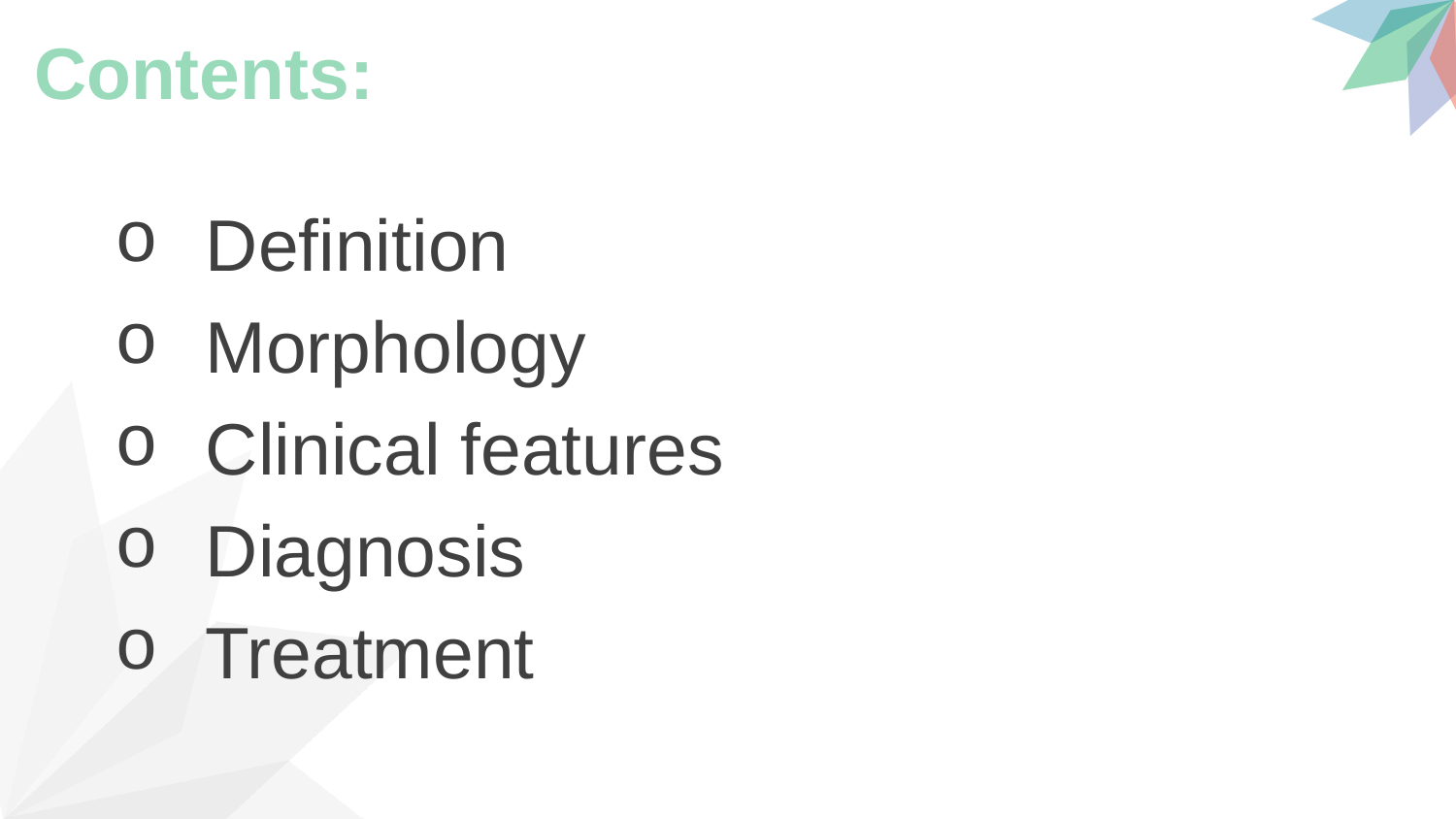

# Contents:
Definition
Morphology
Clinical features
Diagnosis
Treatment